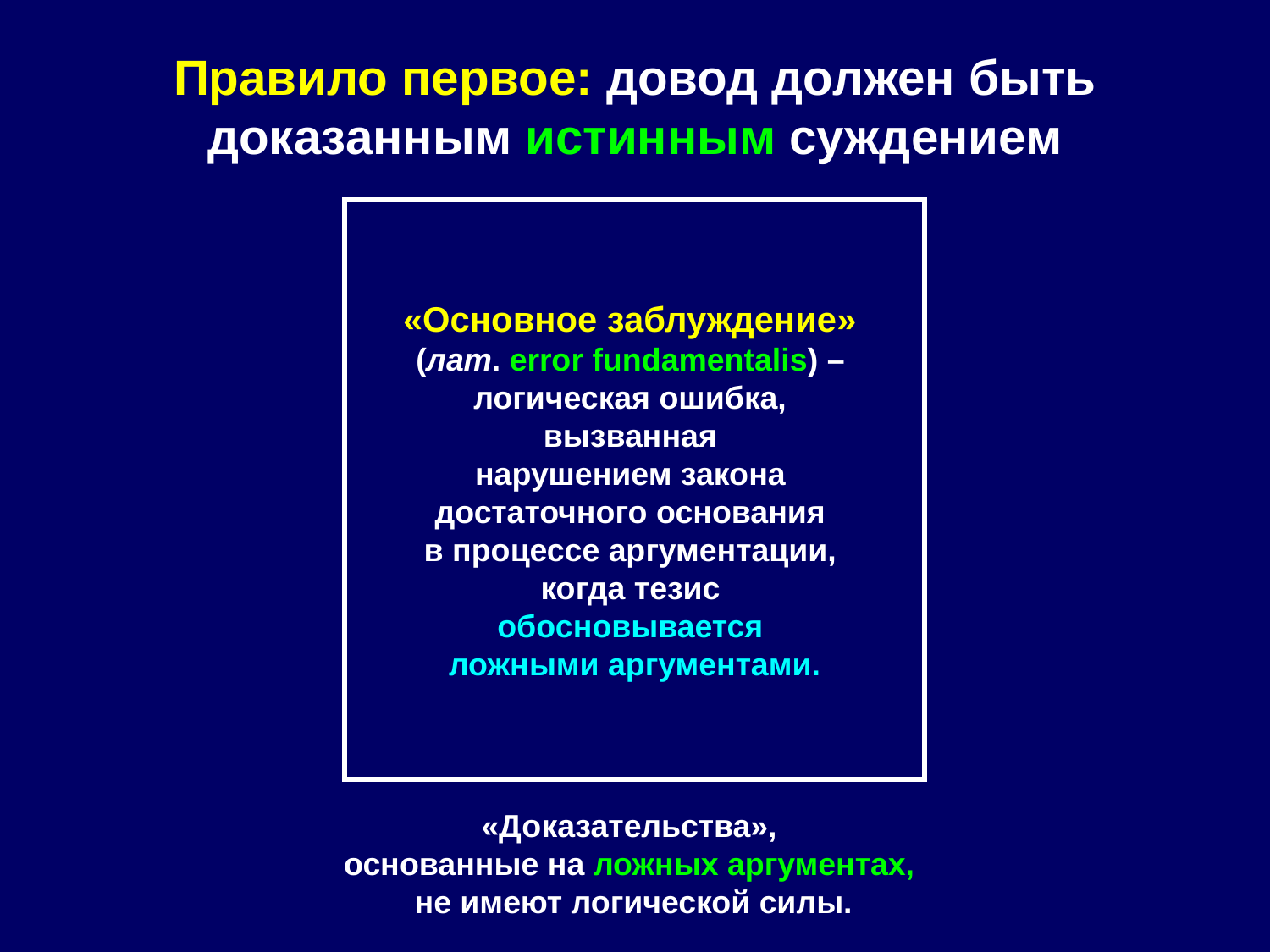

# Правило первое: довод должен быть доказанным истинным суждением
«Основное заблуждение»
(лат. error fundamentalis) –
логическая ошибка,
вызванная
нарушением закона
достаточного основания
в процессе аргументации,
когда тезис
обосновывается
ложными аргументами.
«Доказательства»,
основанные на ложных аргументах,
не имеют логической силы.